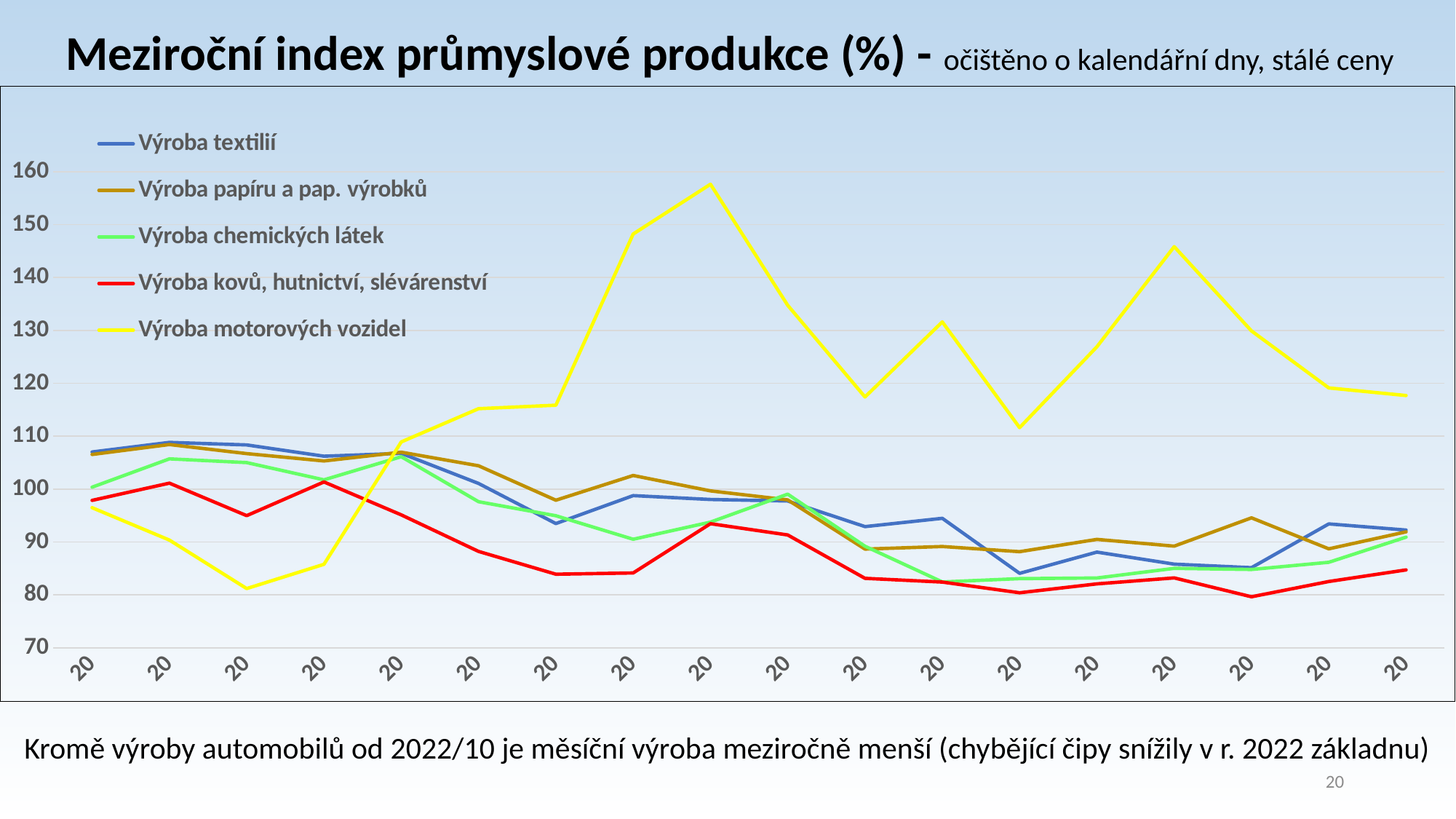

Meziroční index průmyslové produkce (%) - očištěno o kalendářní dny, stálé ceny

### Chart

| Category | Výroba textilií | Výroba papíru a pap. výrobků | Výroba chemických látek  | Výroba kovů, hutnictví, slévárenství | Výroba motorových vozidel |
|---|---|---|---|---|---|
| 2022/01 | 107.0156473054 | 106.5467756395 | 100.3653690855 | 97.8699879561 | 96.4806649739 |
| 2022/02 | 108.8289384265 | 108.4240378015 | 105.7156062763 | 101.1281344817 | 90.3620821796 |
| 2022/03 | 108.3476104009 | 106.7129750058 | 105.0088185911 | 94.9849501059 | 81.1971991522 |
| 2022/04 | 106.2245157054 | 105.3192781441 | 101.7512249462 | 101.3496523491 | 85.781001943 |
| 2022/05 | 106.7543364216 | 106.9753840629 | 106.1257104705 | 95.1293427361 | 108.9177182532 |
| 2022/06 | 101.0671572087 | 104.4073443689 | 97.6129610822 | 88.2178976065 | 115.2040360694 |
| 2022/07 | 93.4852264273 | 97.9003979742 | 94.9619139575 | 83.9115510596 | 115.8577835997 |
| 2022/08 | 98.7707977009 | 102.5720554634 | 90.5207774711 | 84.1477367898 | 148.2336661311 |
| 2022/09 | 98.0362560278 | 99.6601022206 | 93.7604322201 | 93.4589833738 | 157.645353122 |
| 2022/10 | 97.7545330907 | 97.9621516267 | 99.0456840418 | 91.3334881544 | 134.7591298681 |
| 2022/11 | 92.9120691241 | 88.6565299807 | 89.2042815999 | 83.1276602248 | 117.4176539633 |
| 2022/12 | 94.4740491413 | 89.1485885868 | 82.4453804498 | 82.4260163835 | 131.6154408612 |
| 2023/01 | 84.0768728136 | 88.1700004694 | 83.0700365294 | 80.3988140619 | 111.6207085009 |
| 2023/02 | 88.0891414693 | 90.4966989953 | 83.1991695245 | 82.0846268513 | 126.9184459557 |
| 2023/03 | 85.81349386 | 89.2223348236 | 85.0197301655 | 83.2085773692 | 145.8435807344 |
| 2023/04 | 85.1485649906 | 94.5656108943 | 84.8071770197 | 79.6407158358 | 129.9141604888 |
| 2023/05 | 93.4197308589 | 88.7032487081 | 86.16000016 | 82.5307834251 | 119.1379595638 |
| 2023/06 | 92.2573201646 | 91.9153282718 | 90.9205042777 | 84.7229830283 | 117.6902196796 |
Kromě výroby automobilů od 2022/10 je měsíční výroba meziročně menší (chybějící čipy snížily v r. 2022 základnu)
20